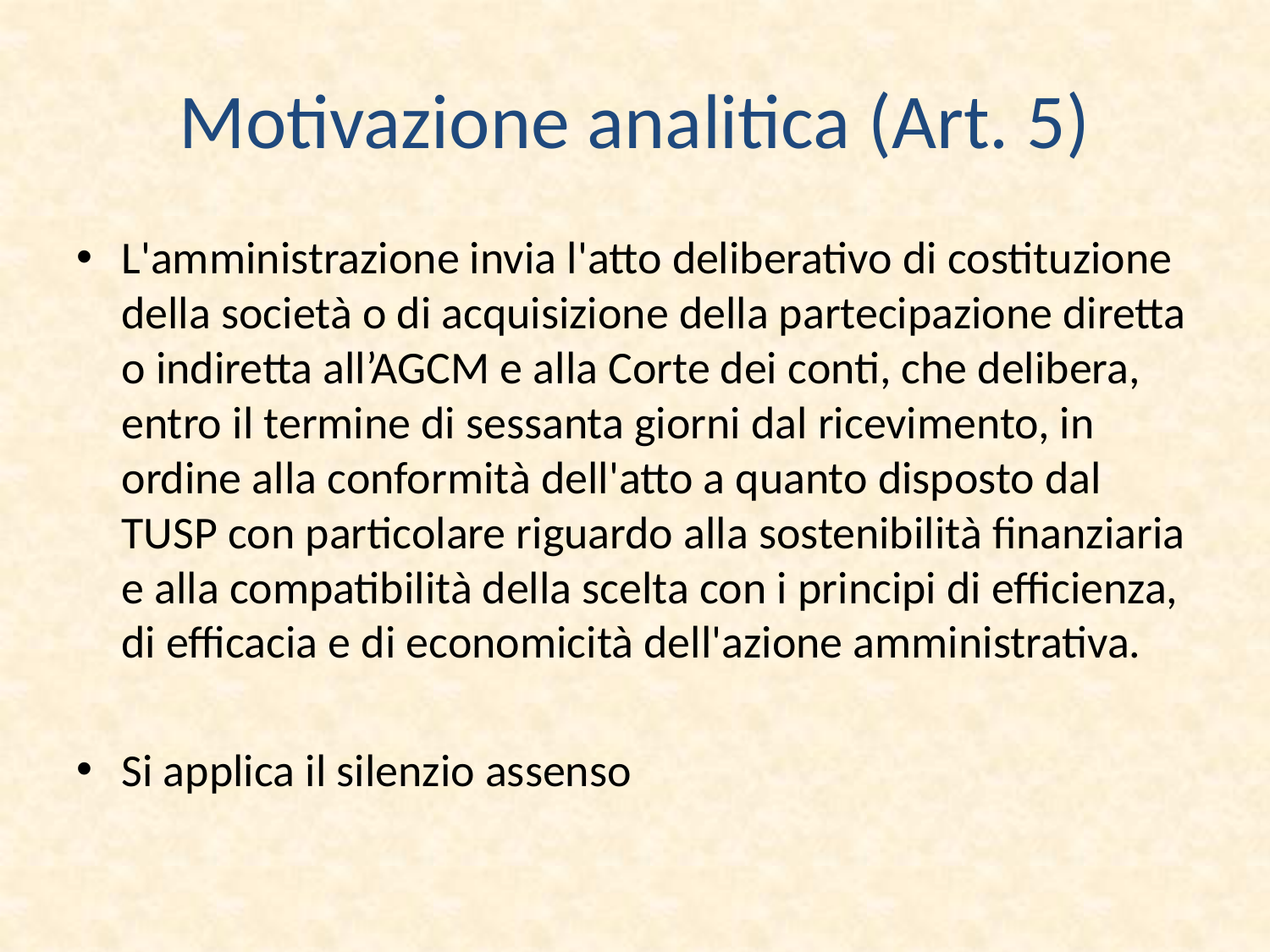

# Motivazione analitica (Art. 5)
L'amministrazione invia l'atto deliberativo di costituzione della società o di acquisizione della partecipazione diretta o indiretta all’AGCM e alla Corte dei conti, che delibera, entro il termine di sessanta giorni dal ricevimento, in ordine alla conformità dell'atto a quanto disposto dal TUSP con particolare riguardo alla sostenibilità finanziaria e alla compatibilità della scelta con i principi di efficienza, di efficacia e di economicità dell'azione amministrativa.

Si applica il silenzio assenso